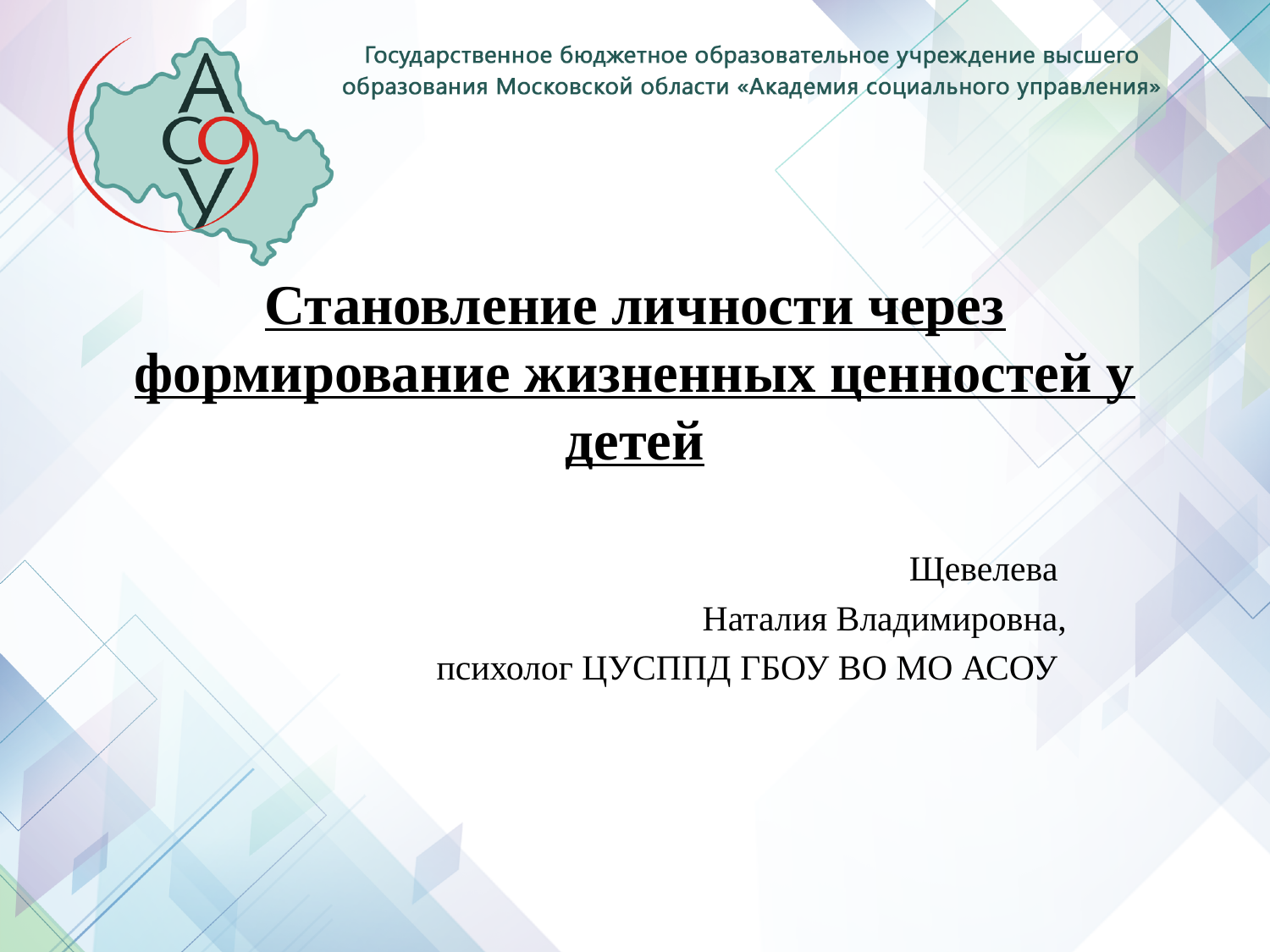

# Становление личности через формирование жизненных ценностей у детей
Щевелева
Наталия Владимировна,
психолог ЦУСППД ГБОУ ВО МО АСОУ